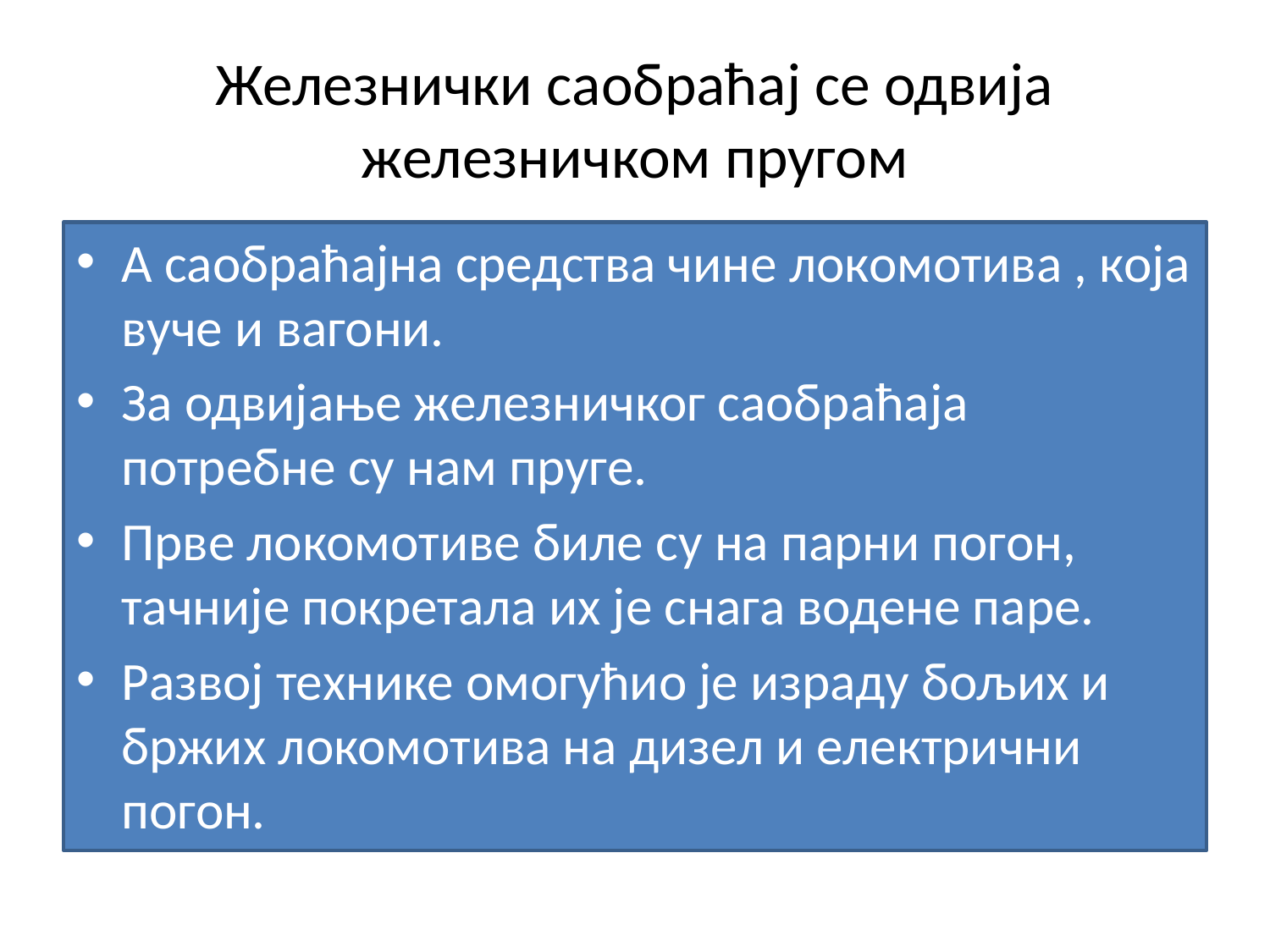

# Железнички саобраћај се одвија железничком пругом
А саобраћајна средства чине локомотива , која вуче и вагони.
За одвијање железничког саобраћаја потребне су нам пруге.
Прве локомотиве биле су на парни погон, тачније покретала их је снага водене паре.
Развој технике омогућио је израду бољих и бржих локомотива на дизел и електрични погон.